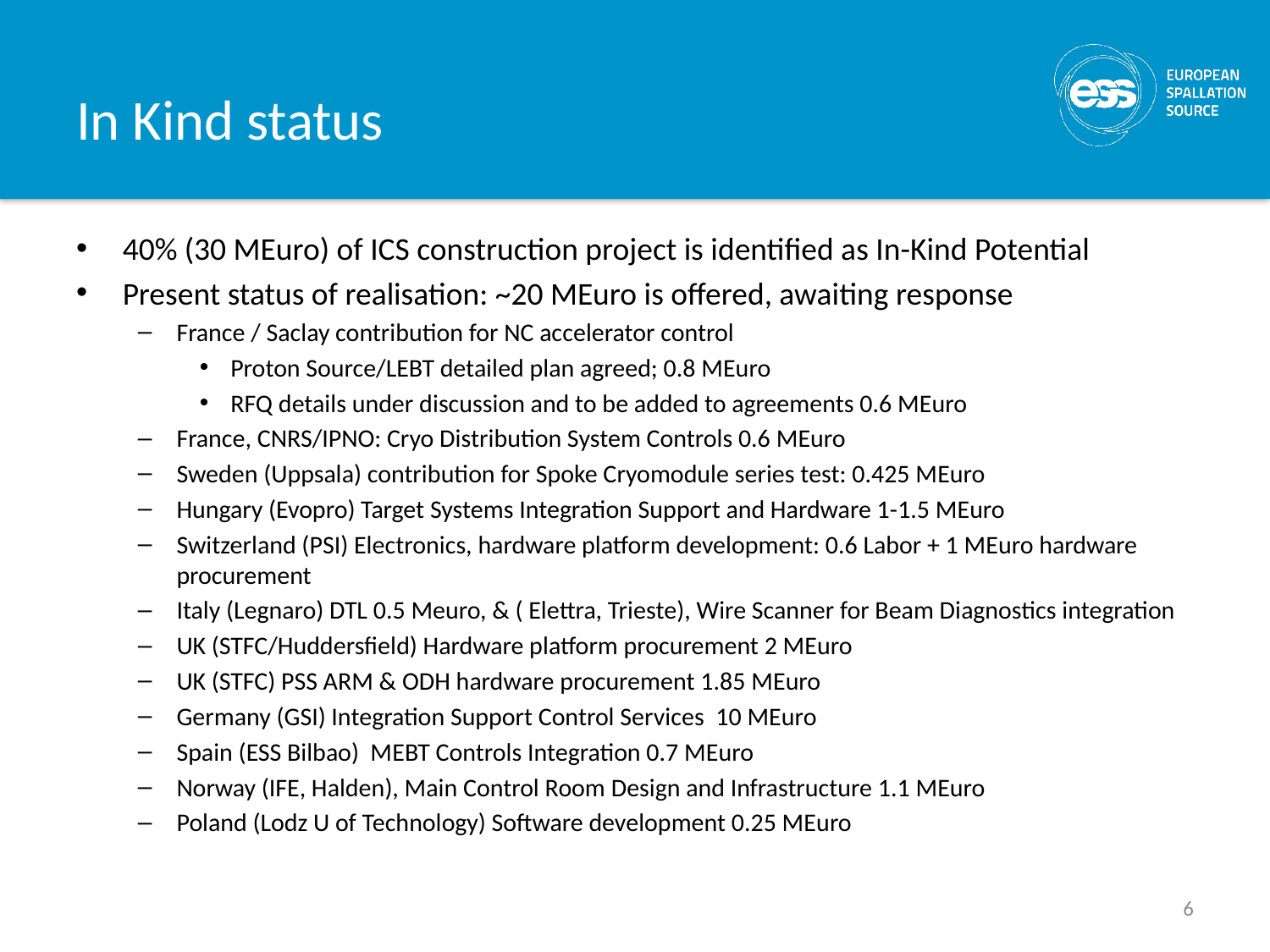

# In Kind status
40% (30 MEuro) of ICS construction project is identified as In-Kind Potential
Present status of realisation: ~20 MEuro is offered, awaiting response
France / Saclay contribution for NC accelerator control
Proton Source/LEBT detailed plan agreed; 0.8 MEuro
RFQ details under discussion and to be added to agreements 0.6 MEuro
France, CNRS/IPNO: Cryo Distribution System Controls 0.6 MEuro
Sweden (Uppsala) contribution for Spoke Cryomodule series test: 0.425 MEuro
Hungary (Evopro) Target Systems Integration Support and Hardware 1-1.5 MEuro
Switzerland (PSI) Electronics, hardware platform development: 0.6 Labor + 1 MEuro hardware procurement
Italy (Legnaro) DTL 0.5 Meuro, & ( Elettra, Trieste), Wire Scanner for Beam Diagnostics integration
UK (STFC/Huddersfield) Hardware platform procurement 2 MEuro
UK (STFC) PSS ARM & ODH hardware procurement 1.85 MEuro
Germany (GSI) Integration Support Control Services  10 MEuro
Spain (ESS Bilbao)  MEBT Controls Integration 0.7 MEuro
Norway (IFE, Halden), Main Control Room Design and Infrastructure 1.1 MEuro
Poland (Lodz U of Technology) Software development 0.25 MEuro
6